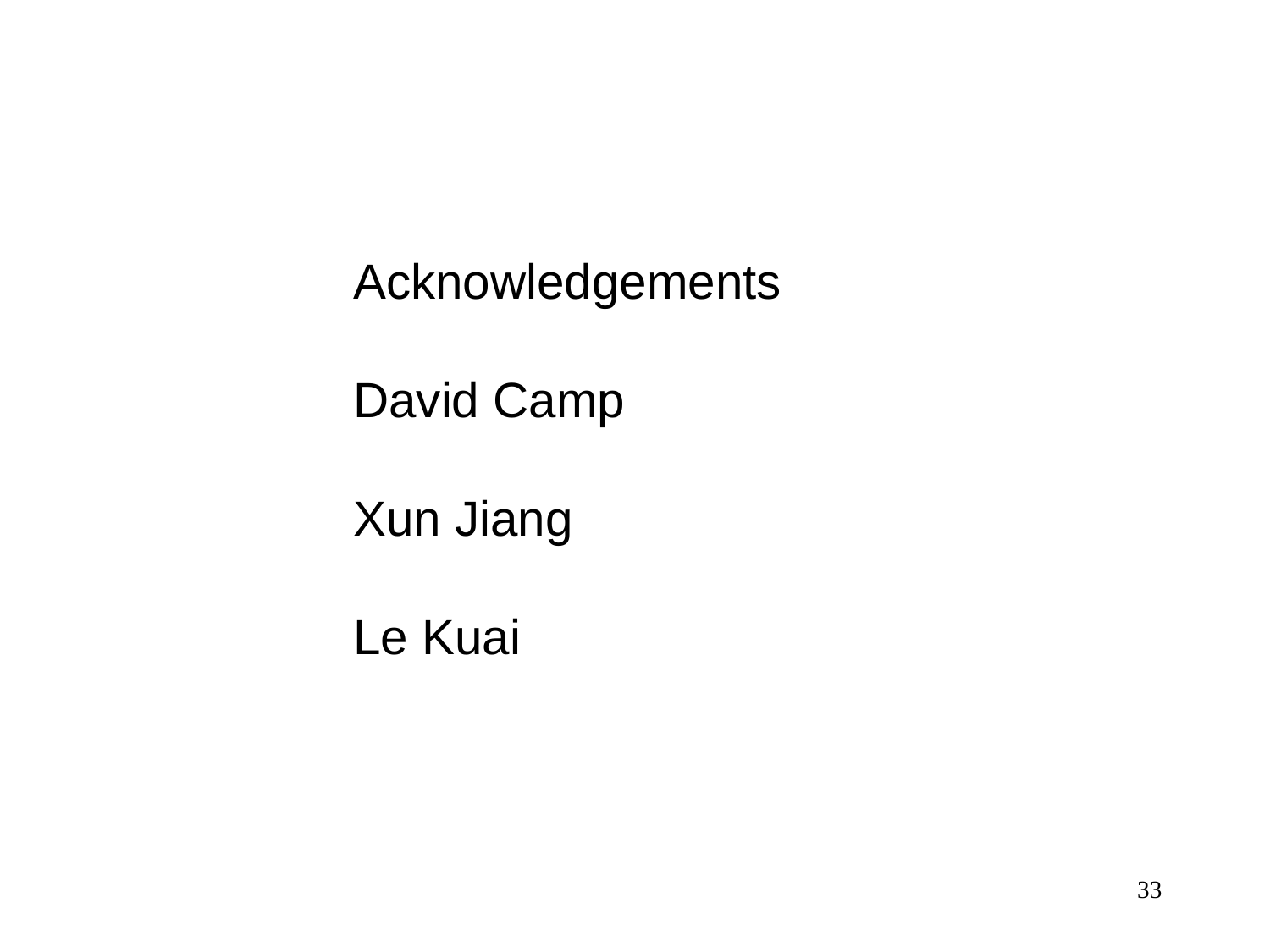

Acknowledgements

David Camp

Xun Jiang

Le Kuai
33